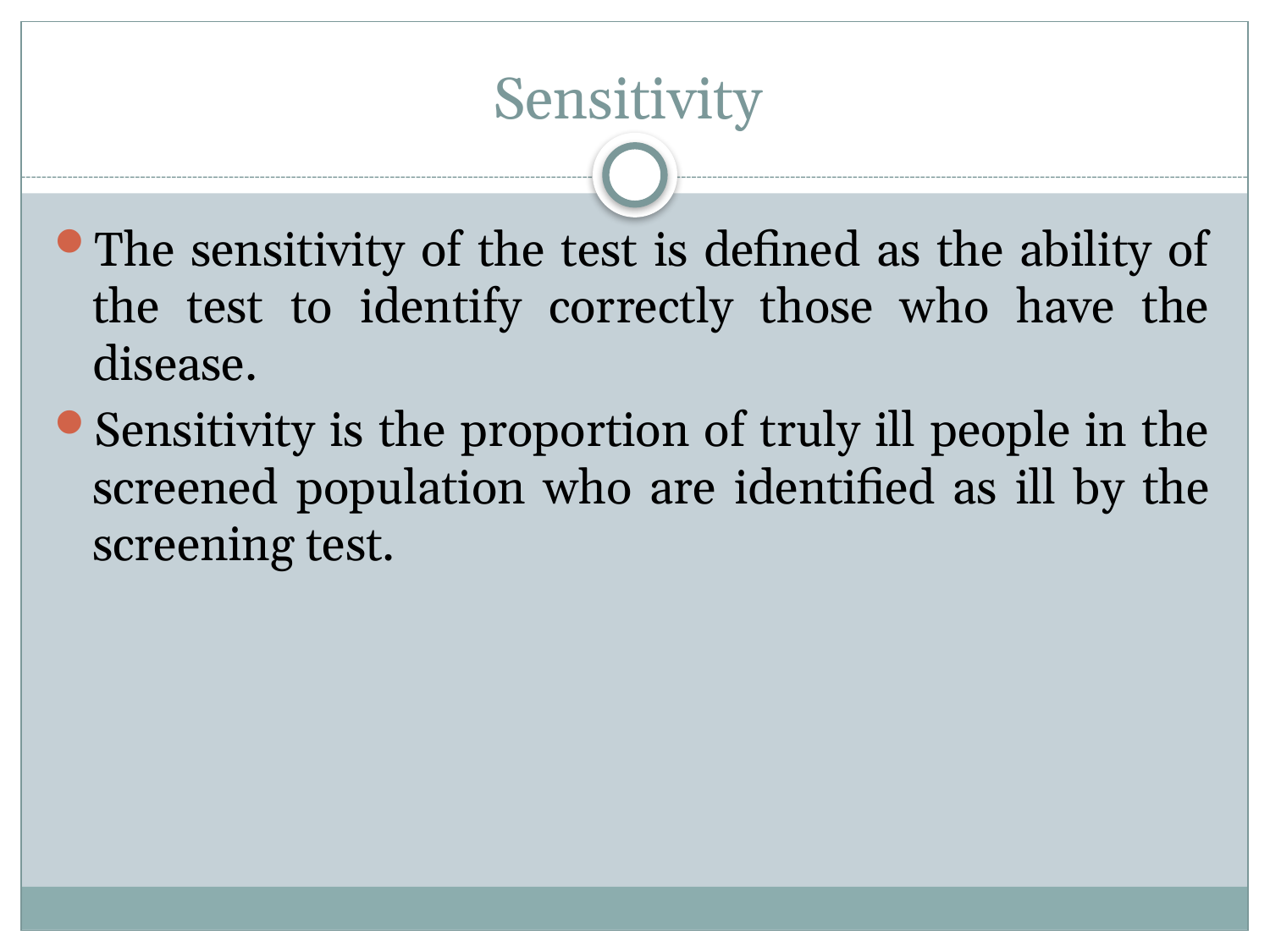

# Sensitivity
The sensitivity of the test is defined as the ability of the test to identify correctly those who have the disease.
Sensitivity is the proportion of truly ill people in the screened population who are identified as ill by the screening test.